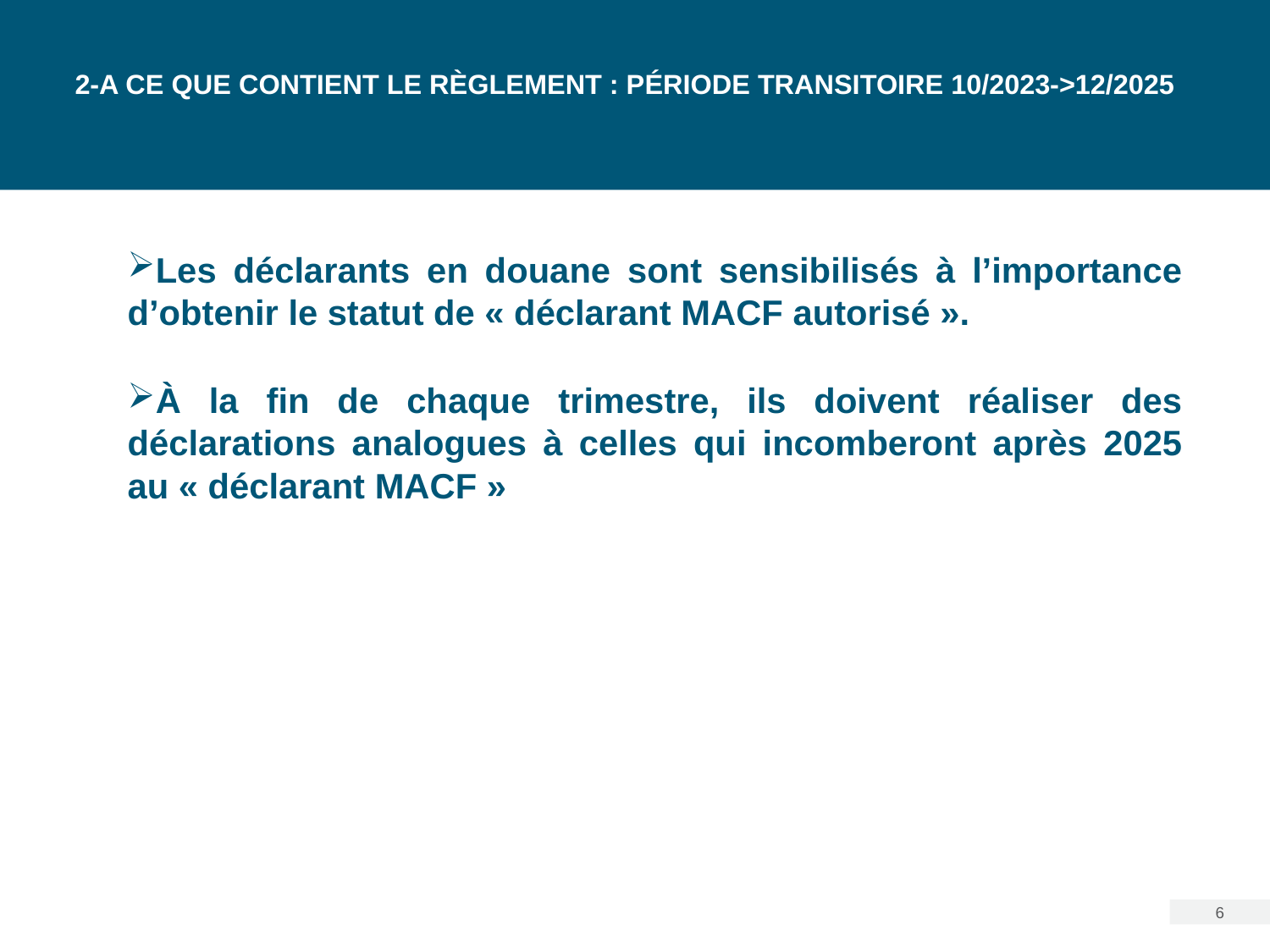

# 2-a Ce que contient le règlement : période transitoire 10/2023->12/2025
Les déclarants en douane sont sensibilisés à l’importance d’obtenir le statut de « déclarant MACF autorisé ».
À la fin de chaque trimestre, ils doivent réaliser des déclarations analogues à celles qui incomberont après 2025 au « déclarant MACF »